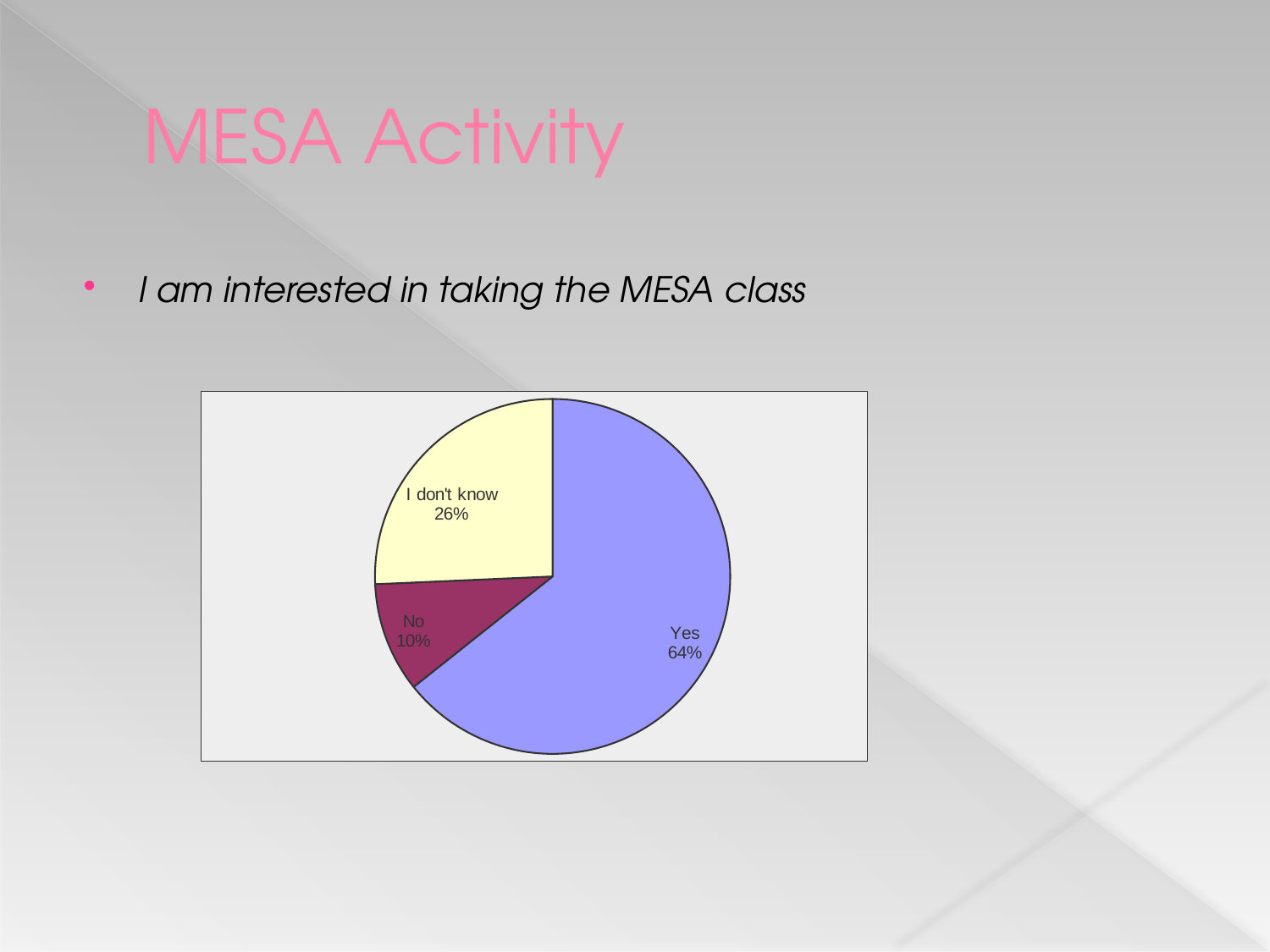

# MESA Activity
I am interested in taking the MESA class

### Chart

| Category |  |
|---|---|
| Yes | 0.643 |
| No | 0.1 |
| I don't know | 0.257 |